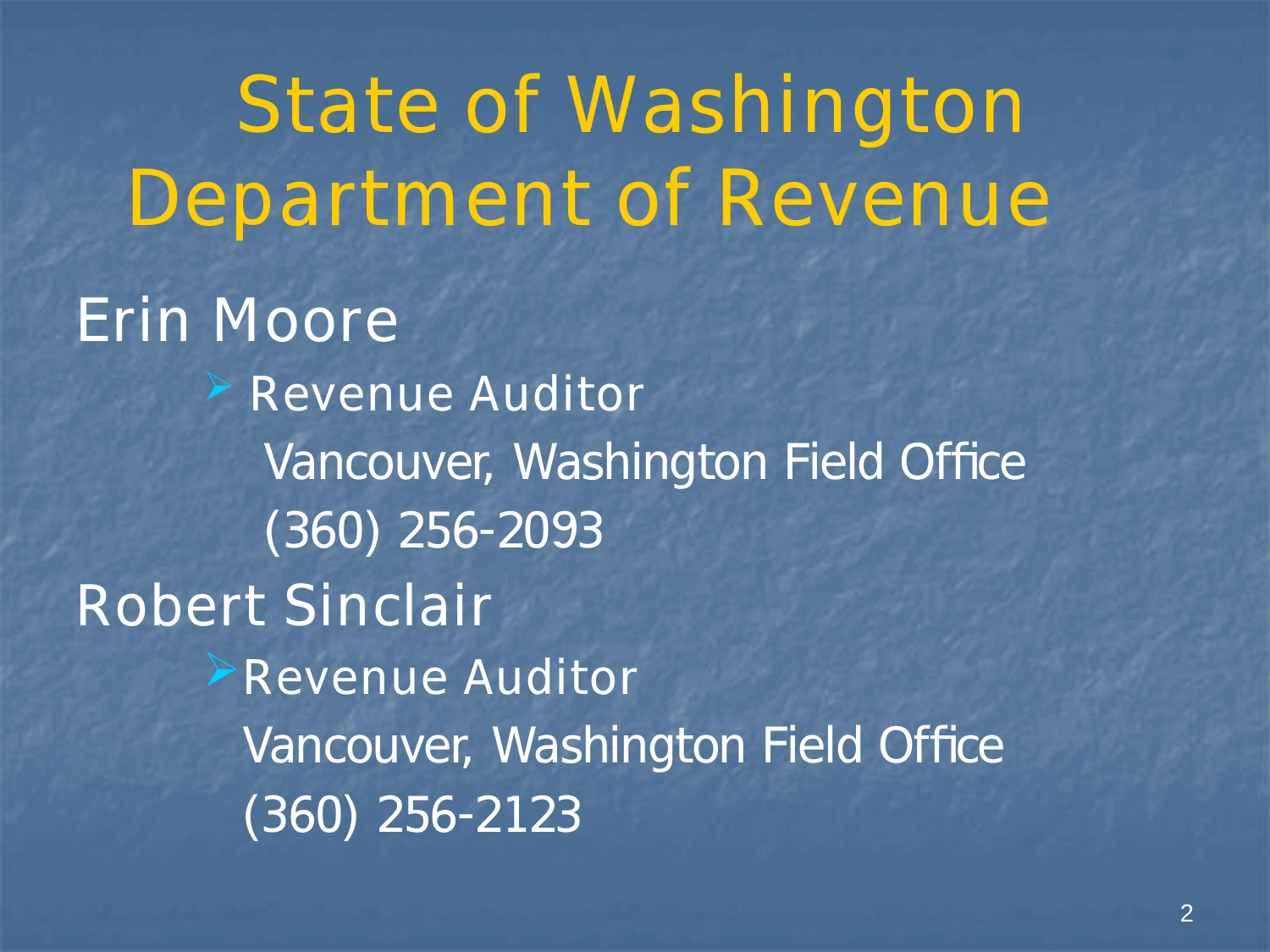

# State of Washington Department of Revenue
Erin Moore
 Revenue Auditor
    Vancouver, Washington Field Office
    (360) 256-2093
Robert Sinclair
Revenue Auditor
Vancouver, Washington Field Office
(360) 256-2123
2